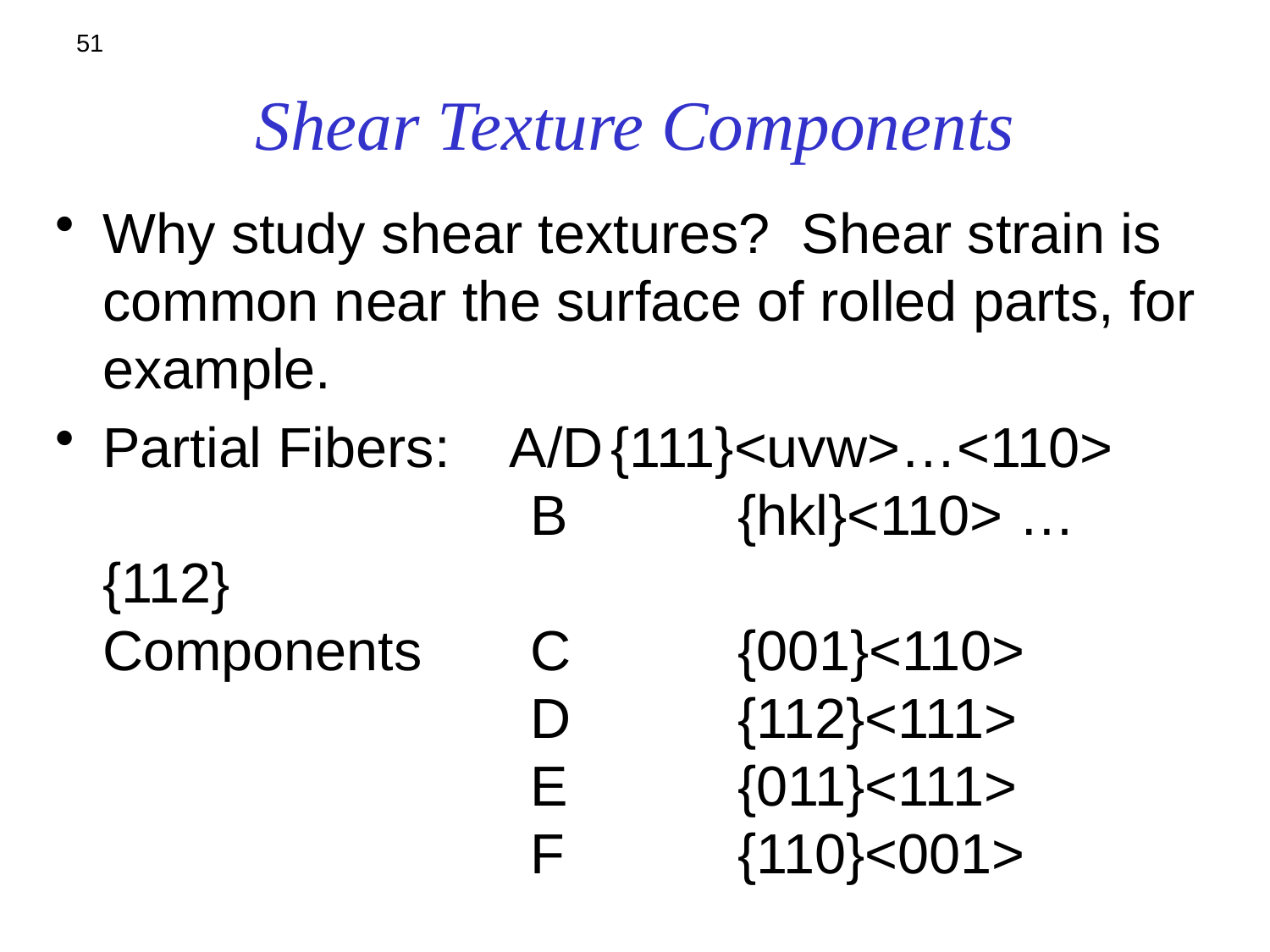

51
# Shear Texture Components
Why study shear textures?  Shear strain is common near the surface of rolled parts, for example.
Partial Fibers:    A/D	{111}<uvw>…<110>
			   B		{hkl}<110> … {112}
Components	   C		{001}<110>
			   D		{112}<111>
			   E		{011}<111>
			   F		{110}<001>